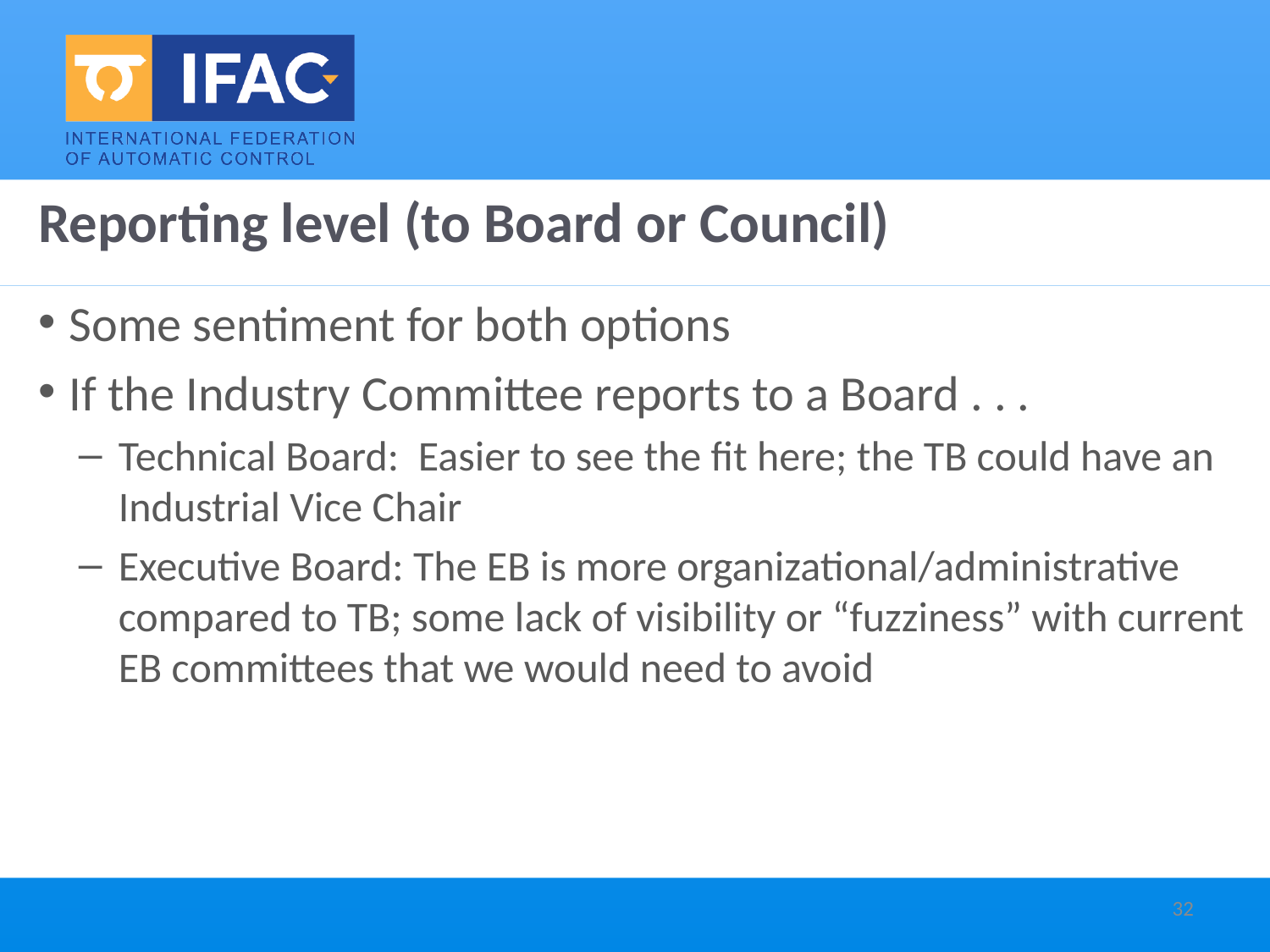

# Reporting level (to Board or Council)
Some sentiment for both options
If the Industry Committee reports to a Board . . .
Technical Board:  Easier to see the fit here; the TB could have an Industrial Vice Chair
Executive Board: The EB is more organizational/administrative compared to TB; some lack of visibility or “fuzziness” with current EB committees that we would need to avoid
32